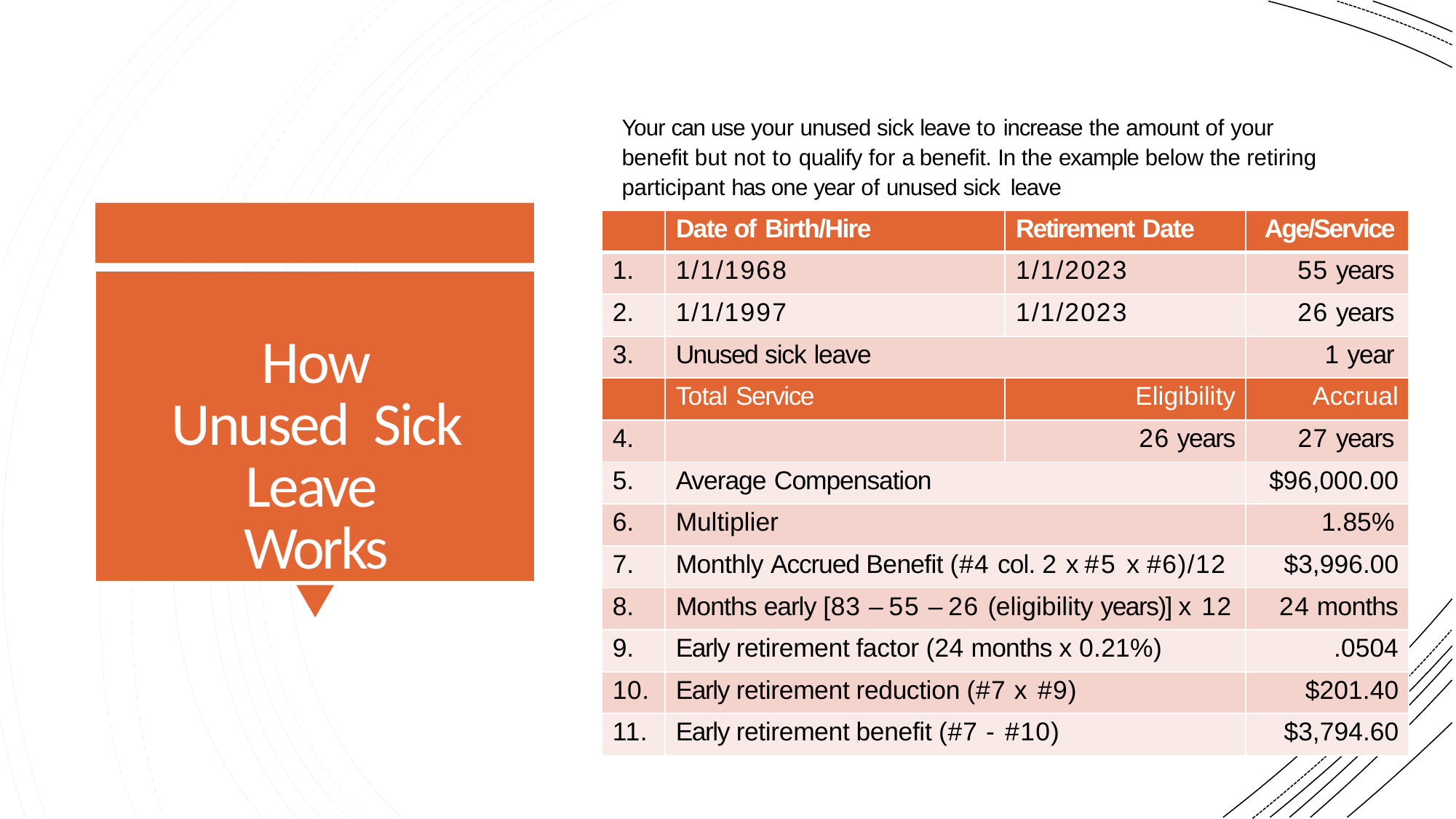

# Your can use your unused sick leave to increase the amount of your  benefit but not to qualify for a benefit. In the example below the retiring  participant has one year of unused sick leave

|  | Date of Birth/Hire | Retirement Date | Age/Service |
| --- | --- | --- | --- |
| 1. | 1/1/1968 | 1/1/2023 | 55 years |
| 2. | 1/1/1997 | 1/1/2023 | 26 years |
| 3. | Unused sick leave |  | 1 year |
|  | Total Service | Eligibility | Accrual |
| 4. |  | 26 years | 27 years |
| 5. | Average Compensation |  | $96,000.00 |
| 6. | Multiplier |  | 1.85% |
| 7. | Monthly Accrued Benefit (#4 col. 2 x #5 x #6)/12 |  | $3,996.00 |
| 8. | Months early [83 – 55 – 26 (eligibility years)] x 12 |  | 24 months |
| 9. | Early retirement factor (24 months x 0.21%) |  | .0504 |
| 10. | Early retirement reduction (#7 x #9) |  | $201.40 |
| 11. | Early retirement benefit (#7 - #10) |  | $3,794.60 |

How Unused  Sick Leave  Works